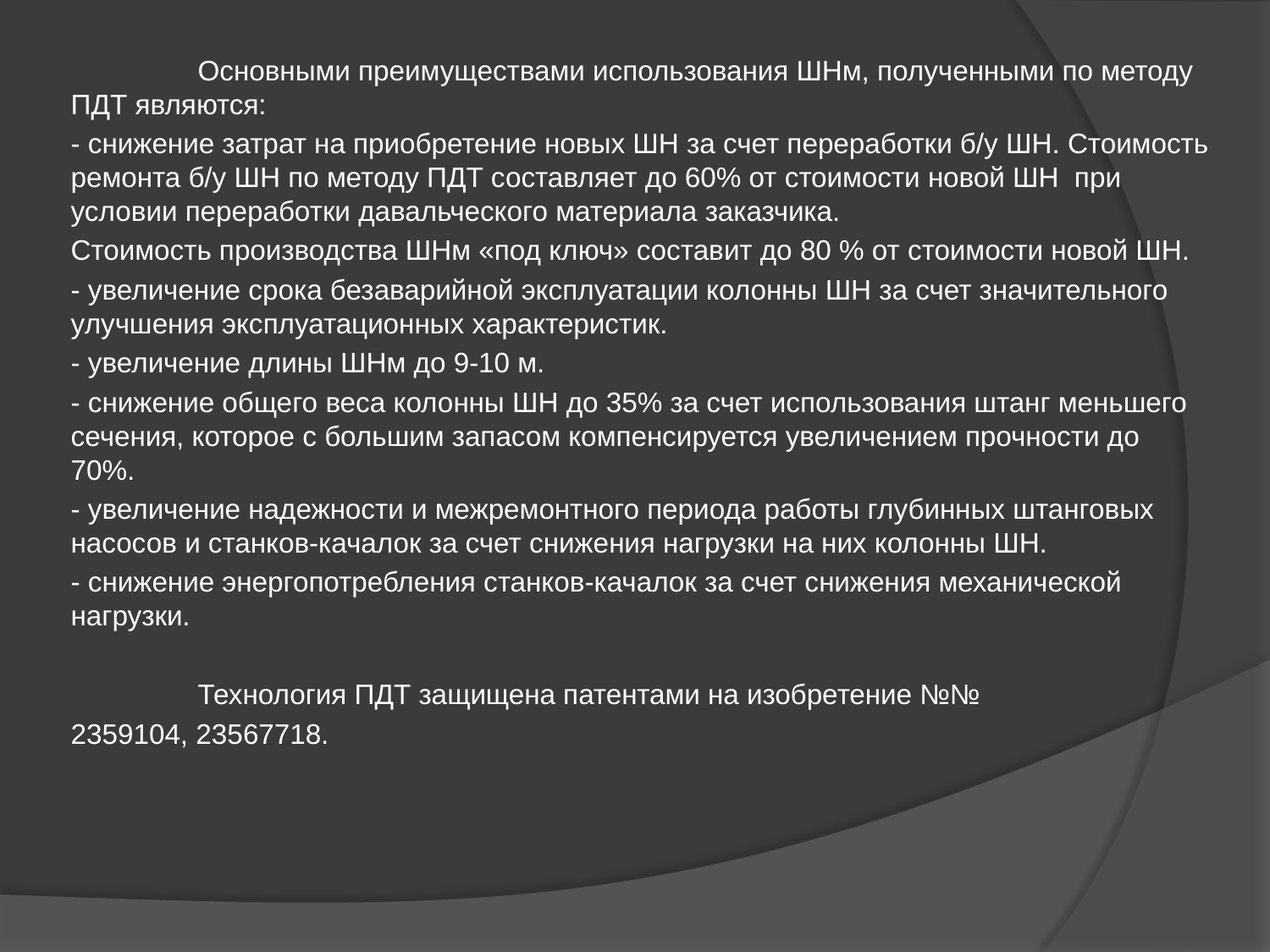

Основными преимуществами использования ШНм, полученными по методу ПДТ являются:
	- снижение затрат на приобретение новых ШН за счет переработки б/у ШН. Стоимость ремонта б/у ШН по методу ПДТ составляет до 60% от стоимости новой ШН  при условии переработки давальческого материала заказчика.
	Стоимость производства ШНм «под ключ» составит до 80 % от стоимости новой ШН.
	- увеличение срока безаварийной эксплуатации колонны ШН за счет значительного улучшения эксплуатационных характеристик.
	- увеличение длины ШНм до 9-10 м.
	- снижение общего веса колонны ШН до 35% за счет использования штанг меньшего сечения, которое с большим запасом компенсируется увеличением прочности до 70%.
	- увеличение надежности и межремонтного периода работы глубинных штанговых насосов и станков-качалок за счет снижения нагрузки на них колонны ШН.
	- снижение энергопотребления станков-качалок за счет снижения механической нагрузки.

		Технология ПДТ защищена патентами на изобретение №№
	2359104, 23567718.